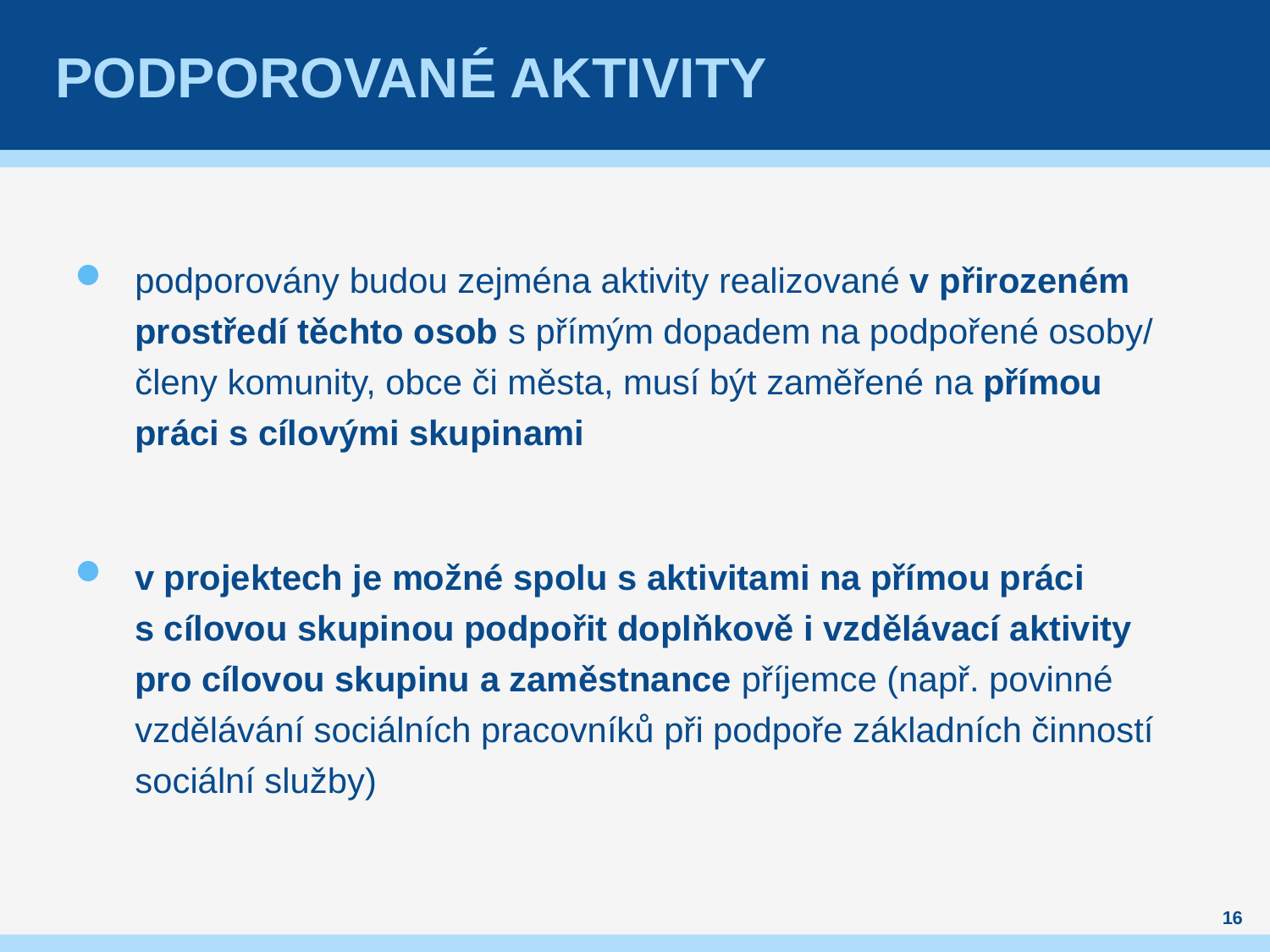

# Podporované aktivity
podporovány budou zejména aktivity realizované v přirozeném prostředí těchto osob s přímým dopadem na podpořené osoby/ členy komunity, obce či města, musí být zaměřené na přímou práci s cílovými skupinami

v projektech je možné spolu s aktivitami na přímou práci s cílovou skupinou podpořit doplňkově i vzdělávací aktivity pro cílovou skupinu a zaměstnance příjemce (např. povinné vzdělávání sociálních pracovníků při podpoře základních činností sociální služby)
16